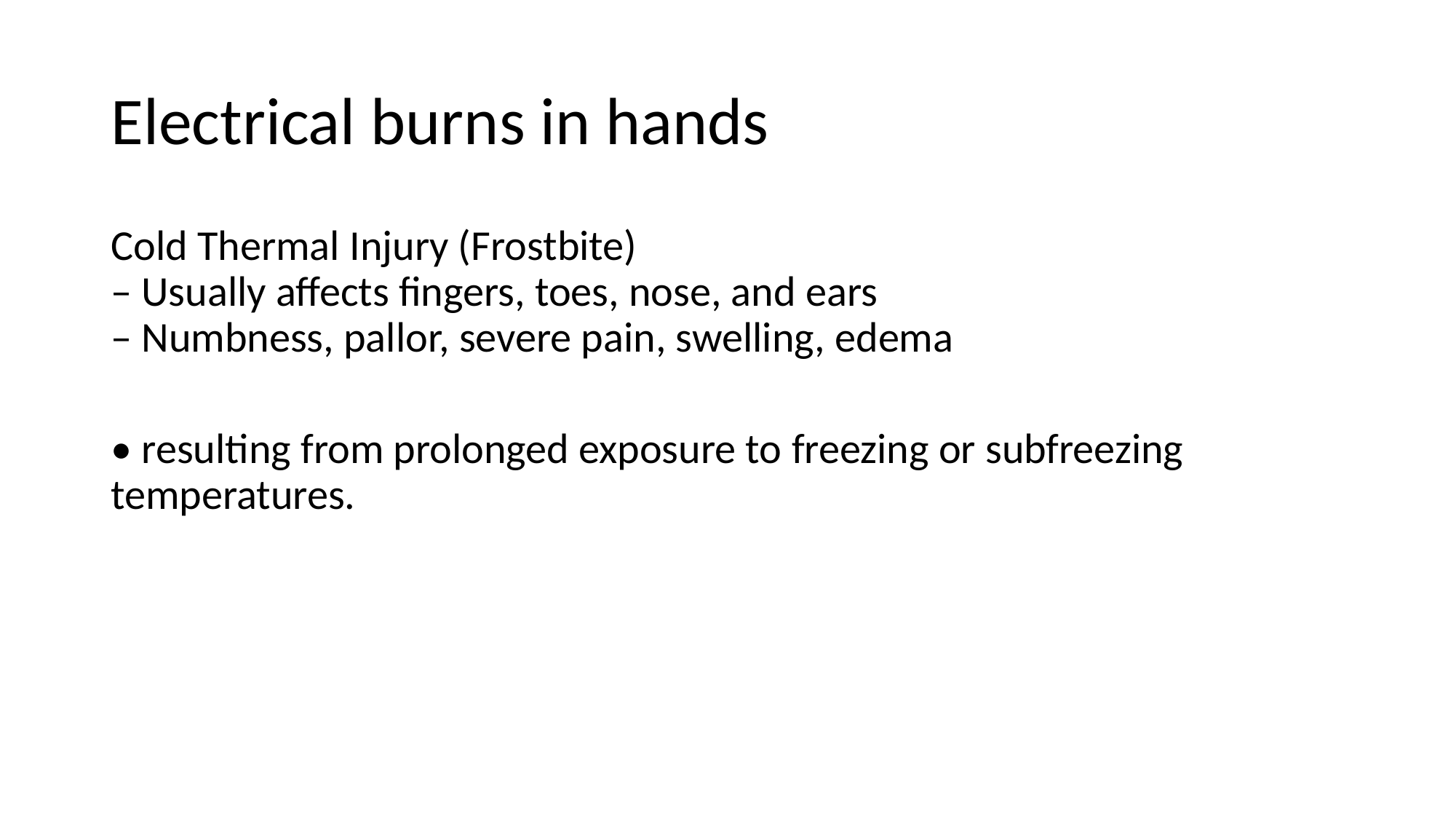

# Electrical burns in hands
Cold Thermal Injury (Frostbite)
– Usually affects fingers, toes, nose, and ears
– Numbness, pallor, severe pain, swelling, edema
• resulting from prolonged exposure to freezing or subfreezing temperatures.